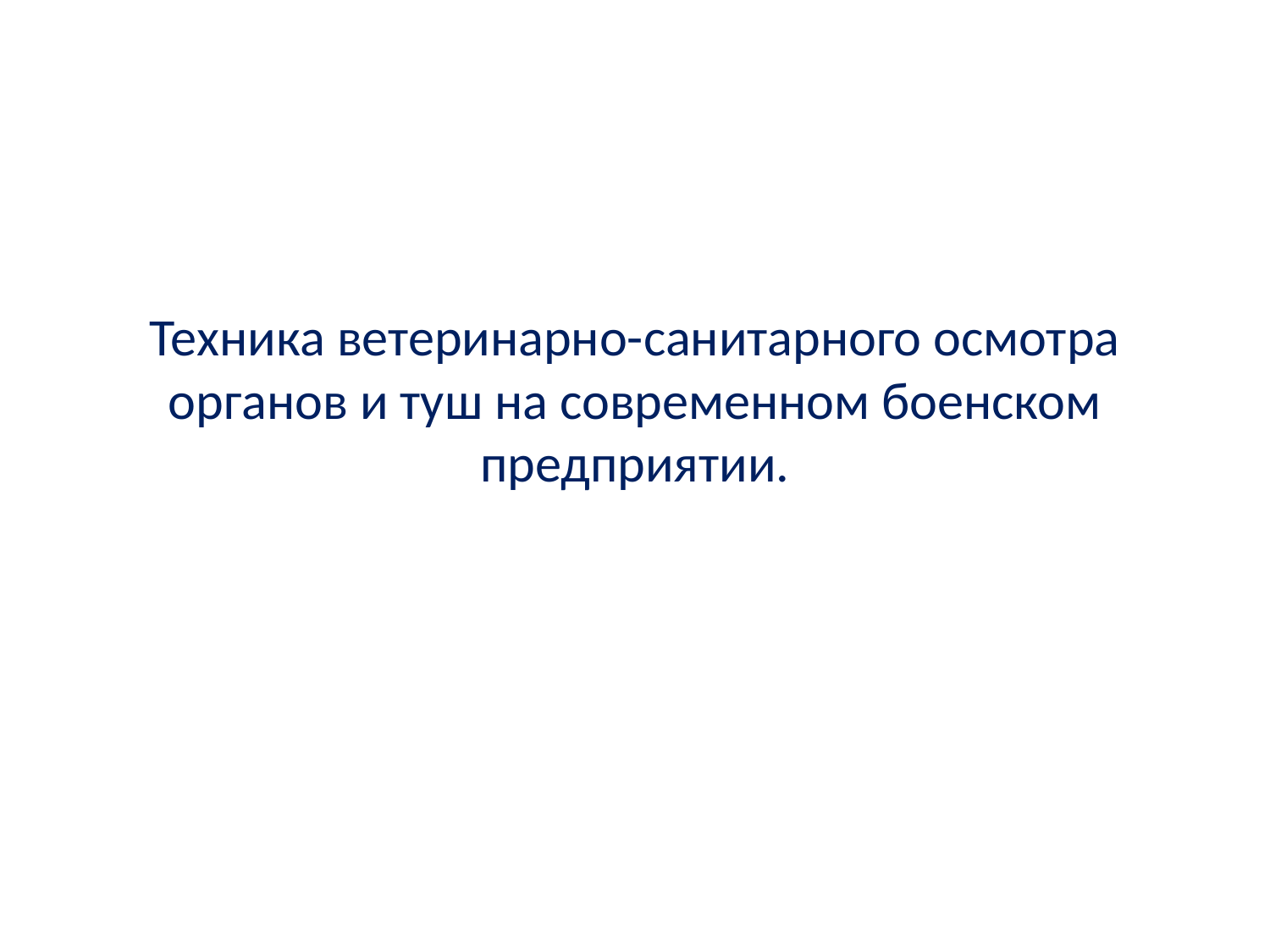

# Техника ветеринарно-санитарного осмотра органов и туш на современном боенском предприятии.